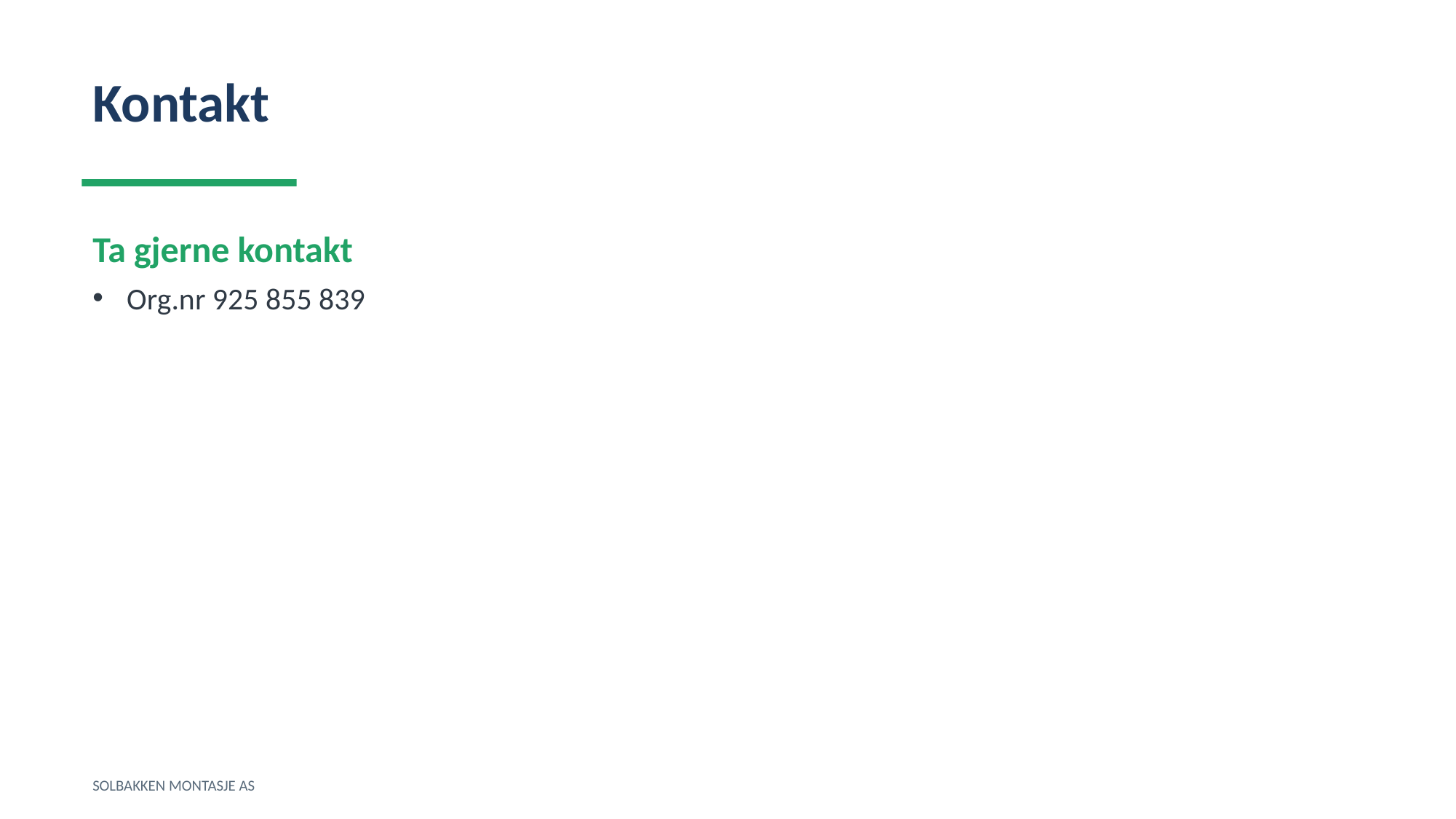

Kontakt

Ta gjerne kontakt
Org.nr 925 855 839
SOLBAKKEN MONTASJE AS